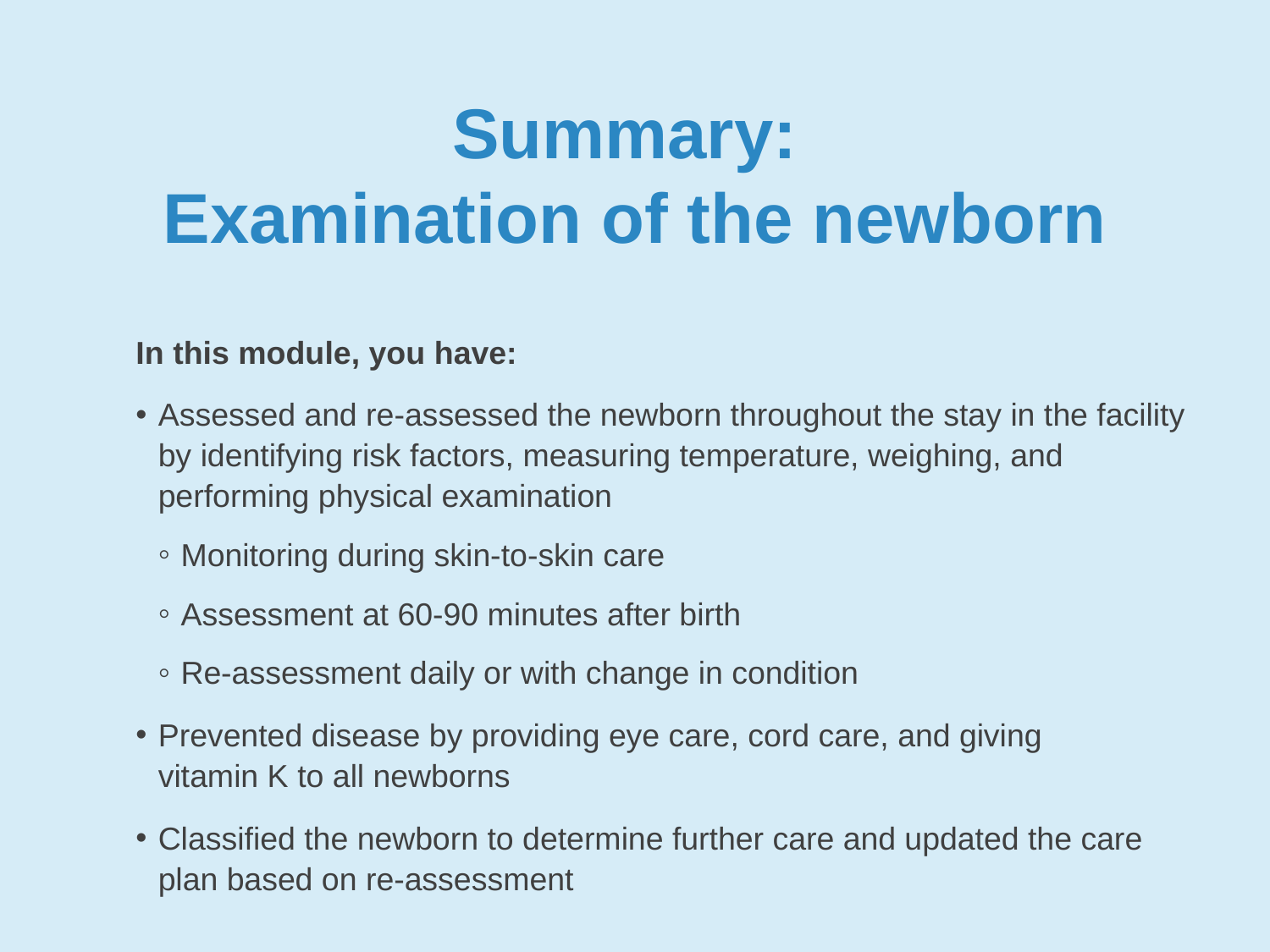

# Summary: Examination of the newborn
In this module, you have:
Assessed and re-assessed the newborn throughout the stay in the facility by identifying risk factors, measuring temperature, weighing, and
performing physical examination
Monitoring during skin-to-skin care
Assessment at 60-90 minutes after birth
Re-assessment daily or with change in condition
Prevented disease by providing eye care, cord care, and giving
vitamin K to all newborns
Classified the newborn to determine further care and updated the care
plan based on re-assessment